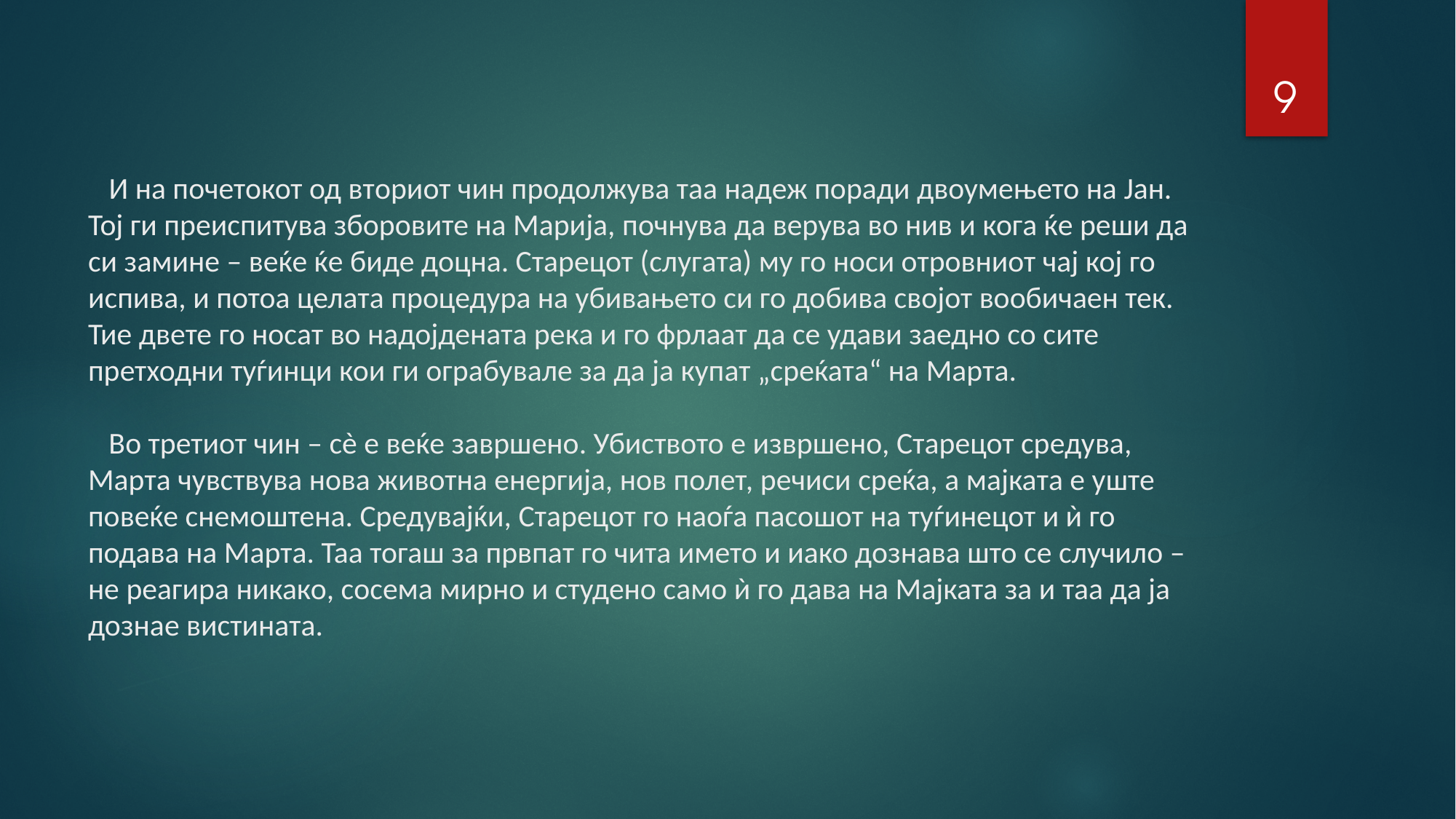

9
# И на почетокот од втoриот чин продолжува таа надеж поради двоумењето на Јан. Тој ги преиспитува зборовите на Марија, почнува да верува во нив и кога ќе реши да си замине – веќе ќе биде доцна. Старецот (слугата) му го носи отровниот чај кој го испива, и потоа целата процедура на убивањето си го добива својот вообичаен тек. Тие двете го носат во надојдената река и го фрлаат да се удави заедно со сите претходни туѓинци кои ги ограбувале за да ја купат „среќата“ на Марта. Во третиот чин – сѐ е веќе завршено. Убиството е извршено, Старецот средува, Марта чувствува нова животна енергија, нов полет, речиси среќа, а мајката е уште повеќе снемоштена. Средувајќи, Старецот го наоѓа пасошот на туѓинецот и ѝ го подава на Марта. Таа тогаш за првпат го чита името и иако дознава што се случило – не реагира никако, сосема мирно и студено само ѝ го дава на Мајката за и таа да ја дознае вистината.